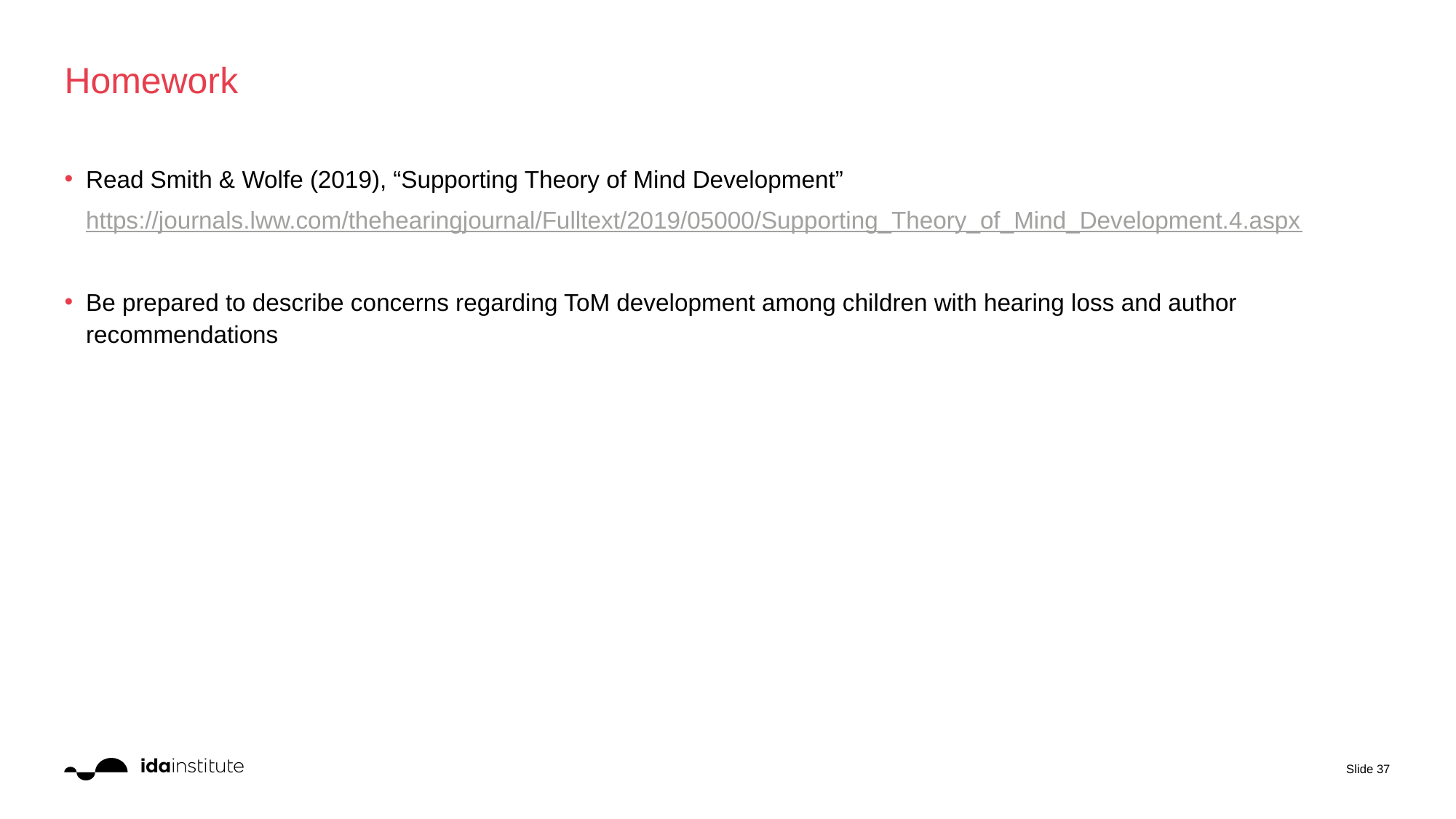

# Homework
Read Smith & Wolfe (2019), “Supporting Theory of Mind Development”
https://journals.lww.com/thehearingjournal/Fulltext/2019/05000/Supporting_Theory_of_Mind_Development.4.aspx

Be prepared to describe concerns regarding ToM development among children with hearing loss and author recommendations

Slide 37